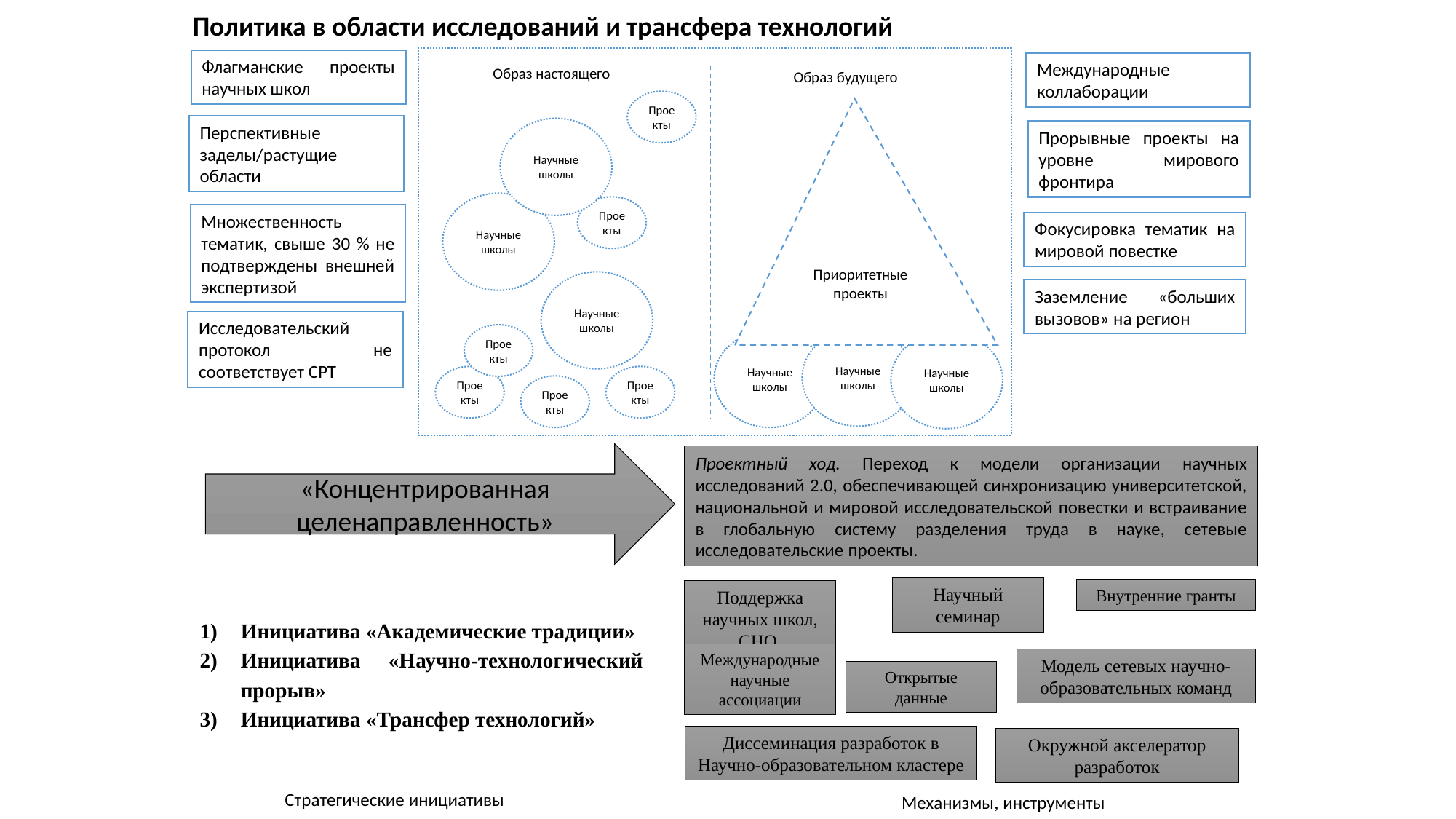

Политика в области исследований и трансфера технологий

Флагманские проекты научных школ
Международные коллаборации
Образ настоящего
Образ будущего
Проекты
Приоритетные проекты
Перспективные заделы/растущие области
Научные школы
Прорывные проекты на уровне мирового фронтира
Научные школы
Проекты
Множественность тематик, свыше 30 % не подтверждены внешней
экспертизой
Фокусировка тематик на мировой повестке
Научные школы
Заземление «больших вызовов» на регион
Исследовательский протокол не соответствует СРТ
Проекты
Научные школы
Научные школы
Научные школы
Проекты
Проекты
Проекты
«Концентрированная целенаправленность»
Проектный ход. Переход к модели организации научных исследований 2.0, обеспечивающей синхронизацию университетской, национальной и мировой исследовательской повестки и встраивание в глобальную систему разделения труда в науке, сетевые исследовательские проекты.
Научный семинар
Внутренние гранты
Поддержка научных школ, СНО
Инициатива «Академические традиции»
Инициатива «Научно-технологический прорыв»
Инициатива «Трансфер технологий»
Международные научные ассоциации
Модель сетевых научно-образовательных команд
Открытые данные
Диссеминация разработок в Научно-образовательном кластере
Окружной акселератор разработок
Стратегические инициативы
Механизмы, инструменты